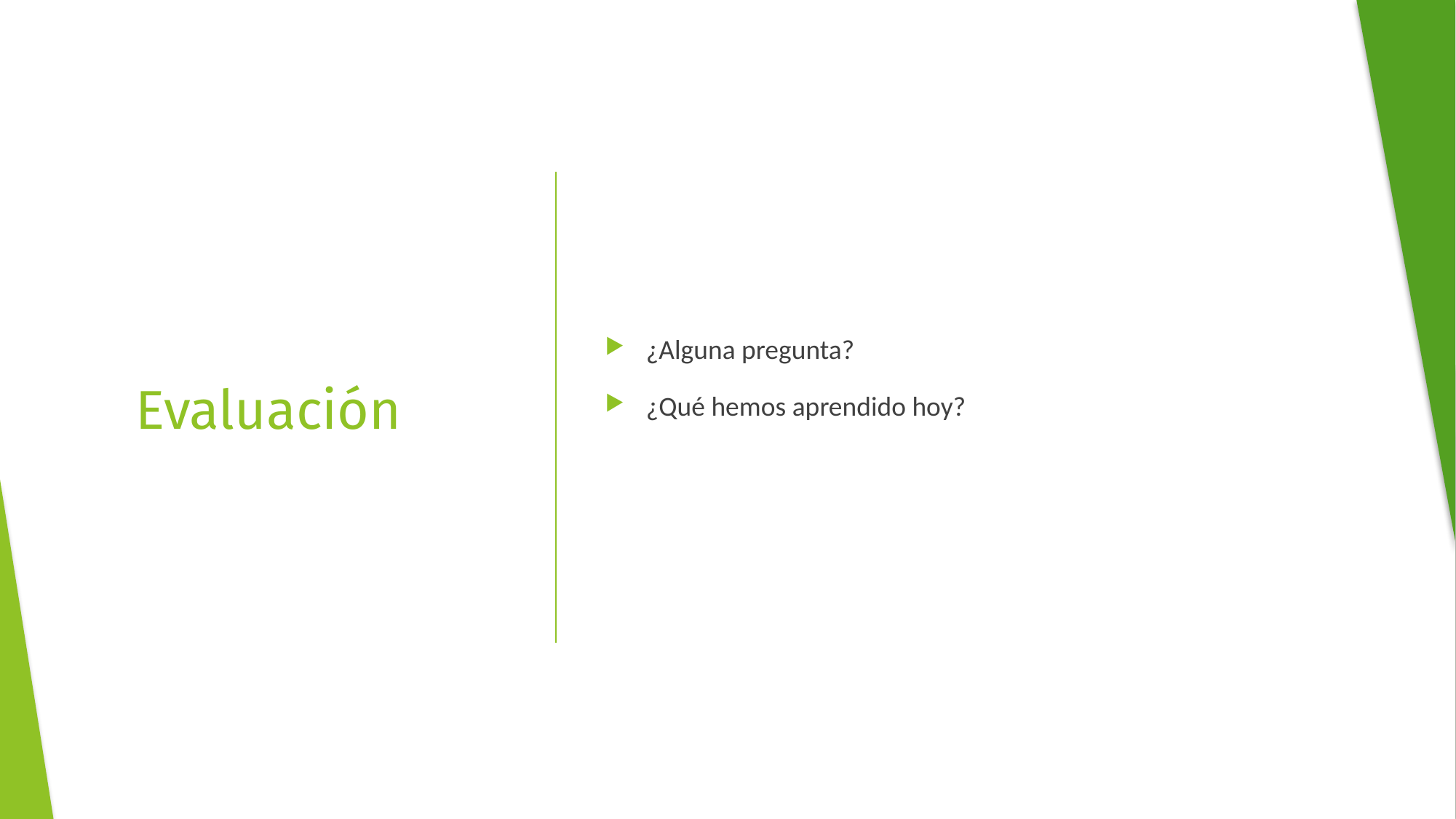

¿Alguna pregunta?
¿Qué hemos aprendido hoy?

# Evaluación